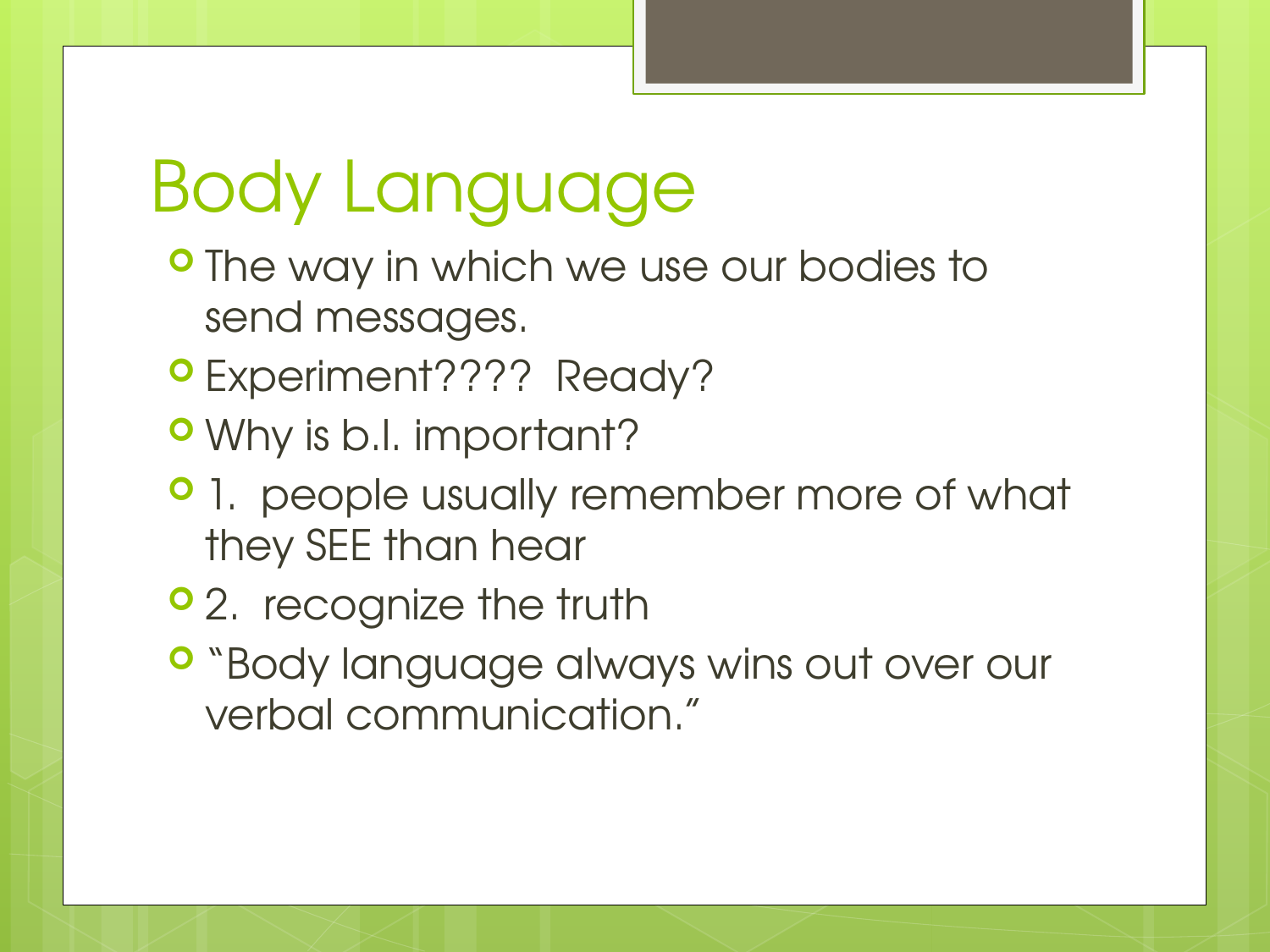

# Body Language
The way in which we use our bodies to send messages.
Experiment????  Ready?
Why is b.l. important?
1.  people usually remember more of what they SEE than hear
2.  recognize the truth
“Body language always wins out over our verbal communication.”